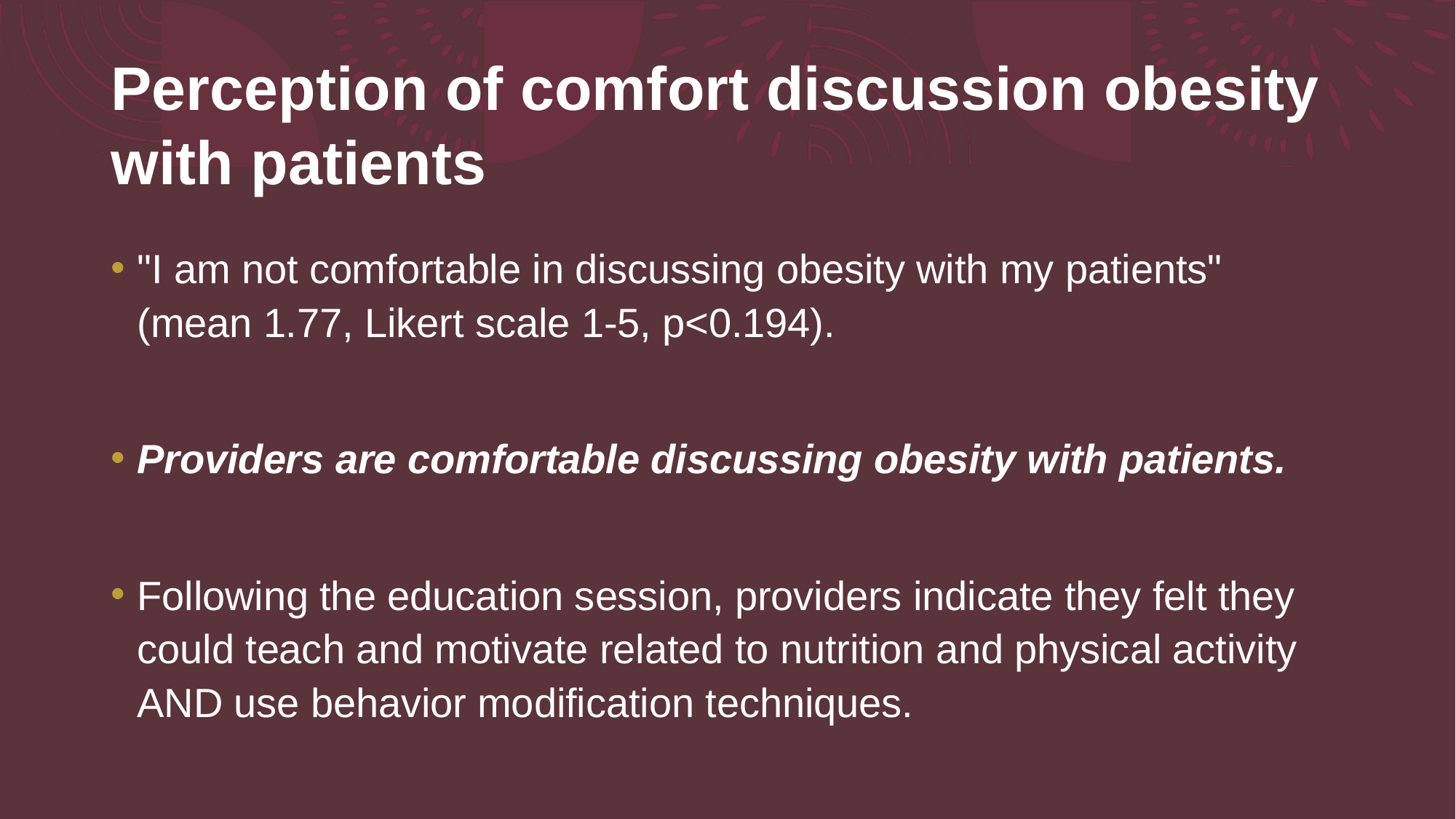

# Perception of comfort discussion obesity with patients
"I am not comfortable in discussing obesity with my patients" (mean 1.77, Likert scale 1-5, p<0.194).

Providers are comfortable discussing obesity with patients.

Following the education session, providers indicate they felt they could teach and motivate related to nutrition and physical activity AND use behavior modification techniques.